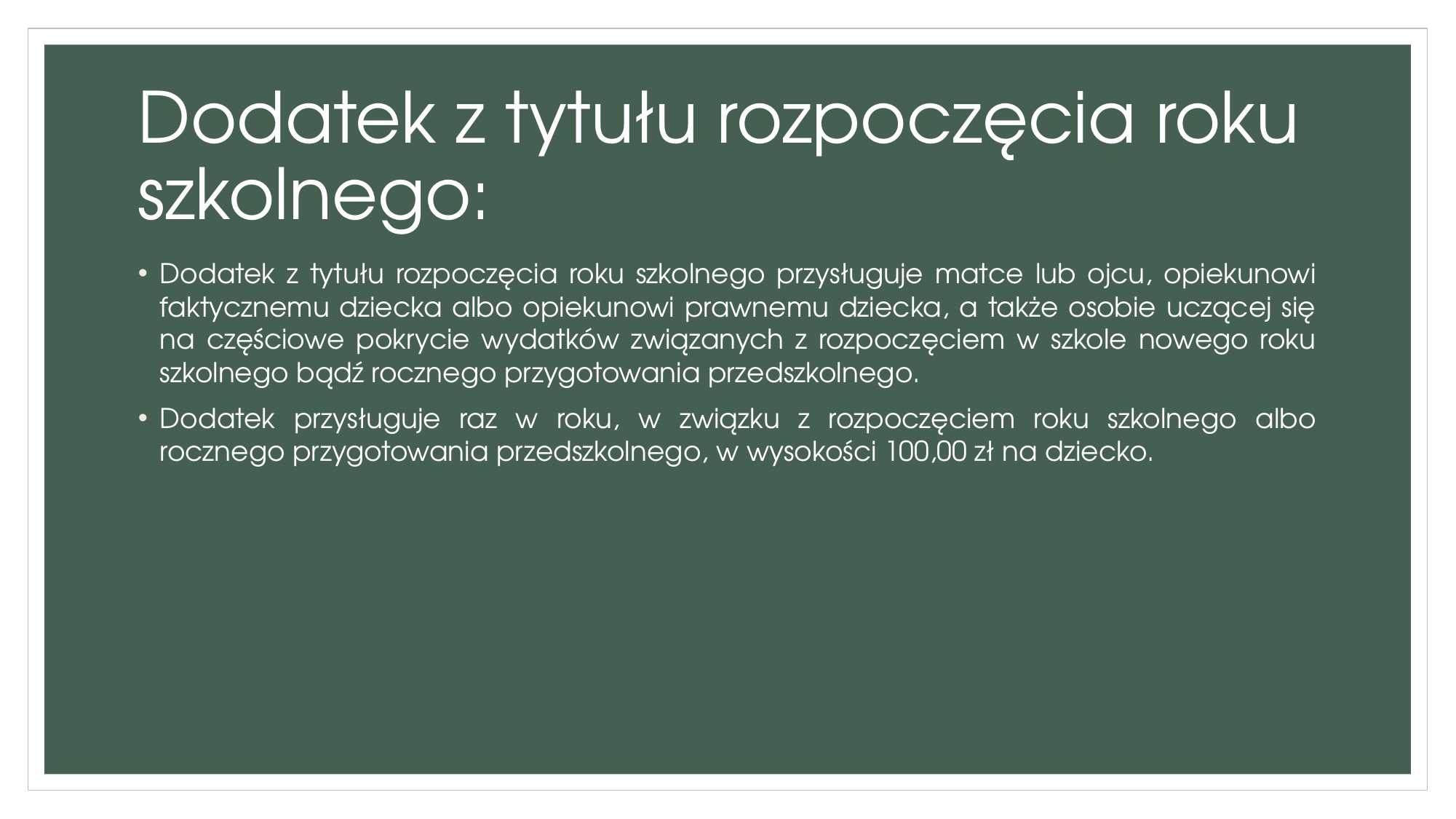

# Dodatek z tytułu rozpoczęcia roku szkolnego:
Dodatek z tytułu rozpoczęcia roku szkolnego przysługuje matce lub ojcu, opiekunowi faktycznemu dziecka albo opiekunowi prawnemu dziecka, a także osobie uczącej się na częściowe pokrycie wydatków związanych z rozpoczęciem w szkole nowego roku szkolnego bądź rocznego przygotowania przedszkolnego.
Dodatek przysługuje raz w roku, w związku z rozpoczęciem roku szkolnego albo rocznego przygotowania przedszkolnego, w wysokości 100,00 zł na dziecko.